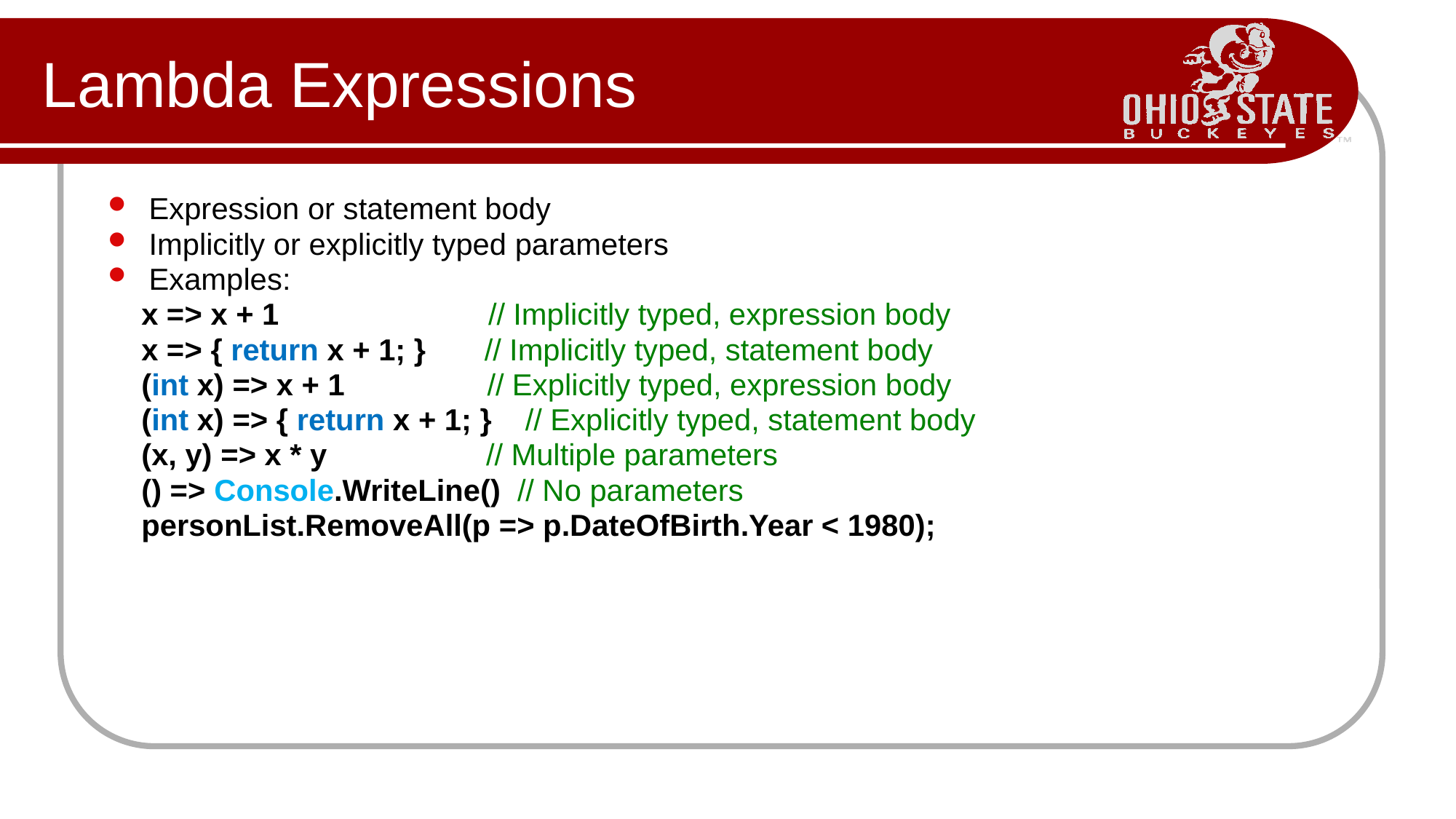

# Lambda Expressions
Expression or statement body
Implicitly or explicitly typed parameters
Examples:
    x => x + 1                         // Implicitly typed, expression body
    x => { return x + 1; }       // Implicitly typed, statement body
    (int x) => x + 1                 // Explicitly typed, expression body
    (int x) => { return x + 1; }    // Explicitly typed, statement body
    (x, y) => x * y                   // Multiple parameters
    () => Console.WriteLine()  // No parameters
    personList.RemoveAll(p => p.DateOfBirth.Year < 1980);